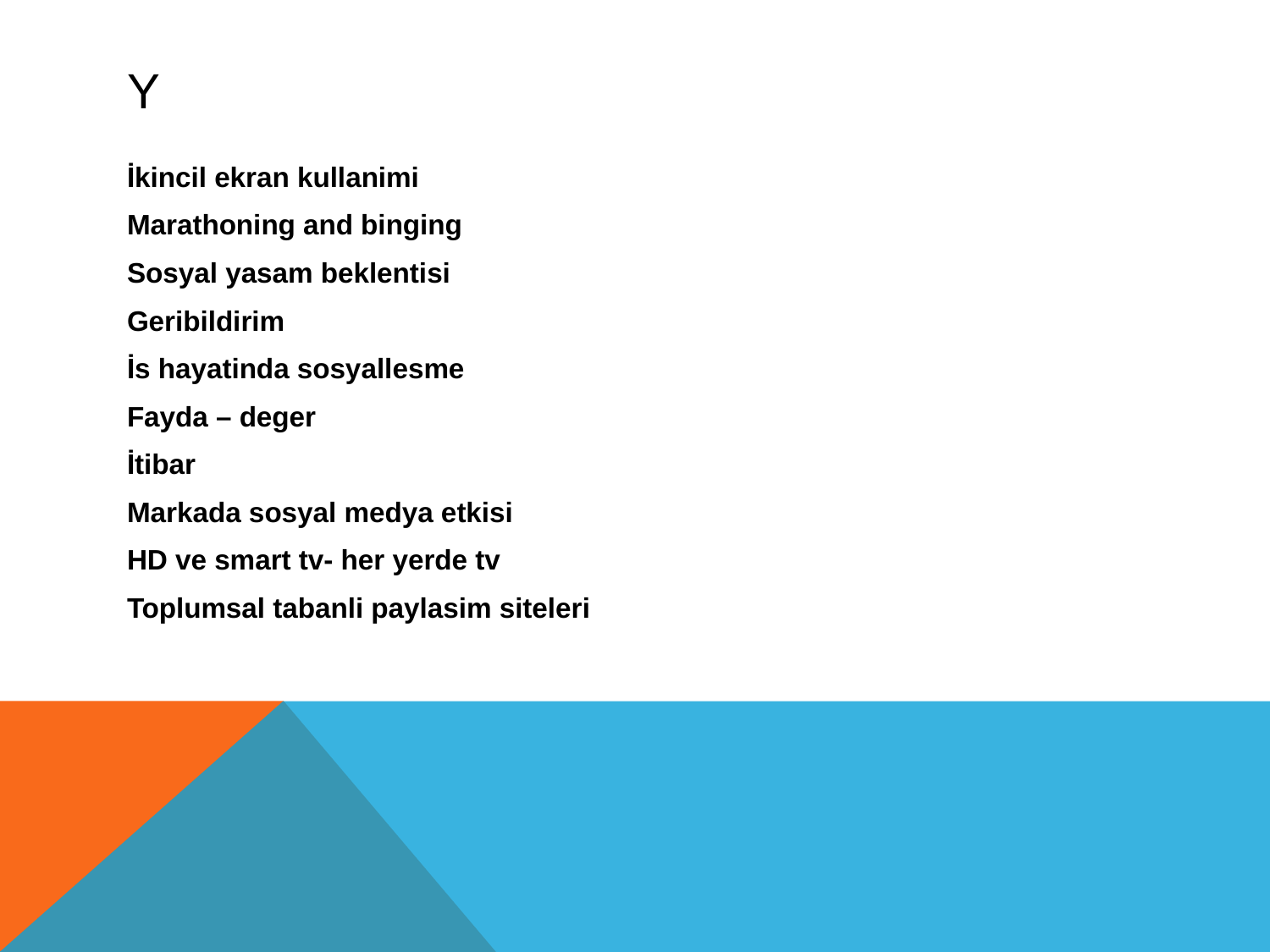

# y
İkincil ekran kullanimi
Marathoning and binging
Sosyal yasam beklentisi
Geribildirim
İs hayatinda sosyallesme
Fayda – deger
İtibar
Markada sosyal medya etkisi
HD ve smart tv- her yerde tv
Toplumsal tabanli paylasim siteleri